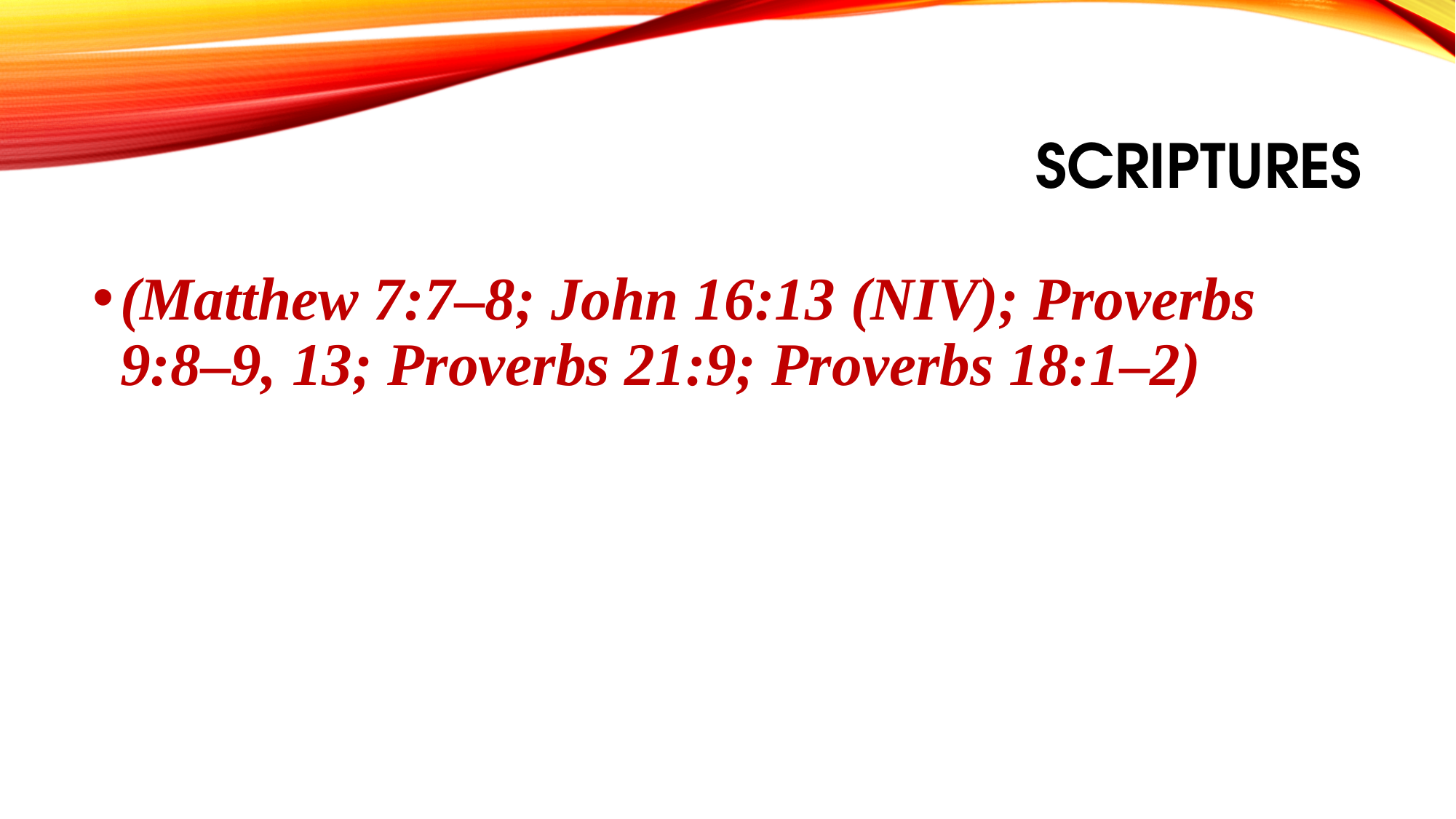

# Scriptures
(Matthew 7:7–8; John 16:13 (NIV); Proverbs 9:8–9, 13; Proverbs 21:9; Proverbs 18:1–2)